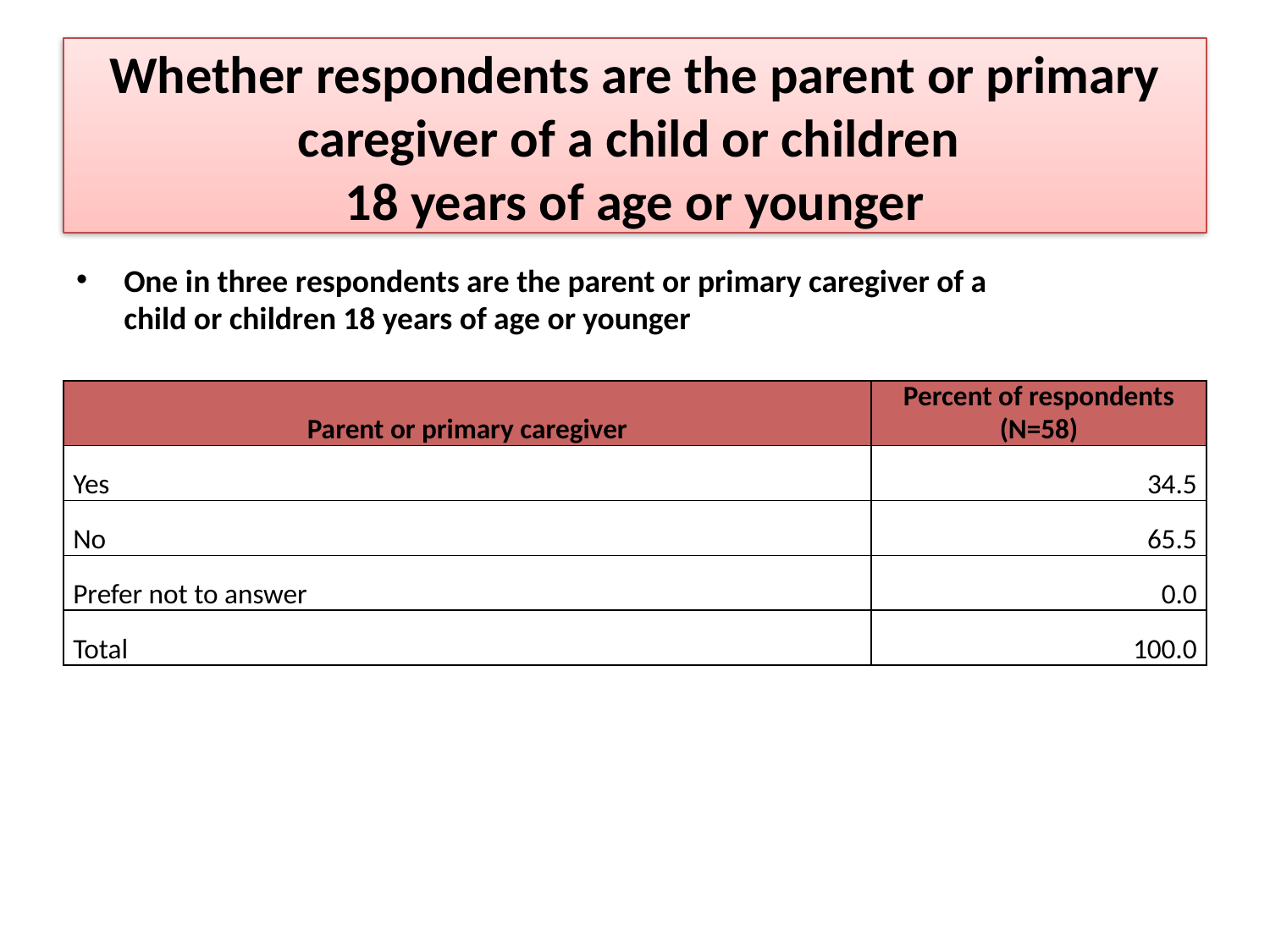

# Whether respondents are the parent or primary caregiver of a child or children 18 years of age or younger
One in three respondents are the parent or primary caregiver of a child or children 18 years of age or younger
| Parent or primary caregiver | Percent of respondents (N=58) |
| --- | --- |
| Yes | 34.5 |
| No | 65.5 |
| Prefer not to answer | 0.0 |
| Total | 100.0 |